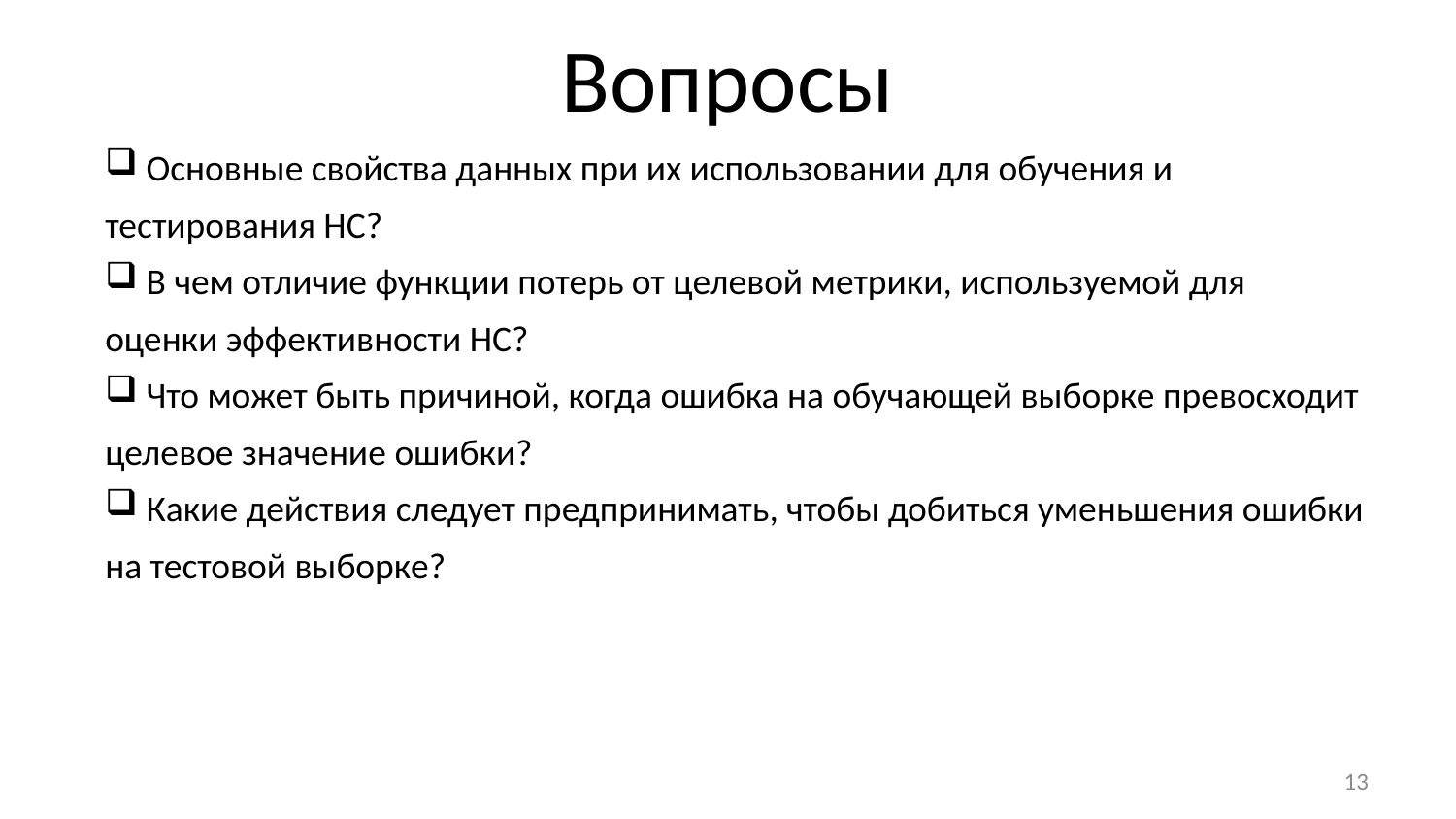

# Вопросы
 Основные свойства данных при их использовании для обучения и тестирования НС?
 В чем отличие функции потерь от целевой метрики, используемой для оценки эффективности НС?
 Что может быть причиной, когда ошибка на обучающей выборке превосходит целевое значение ошибки?
 Какие действия следует предпринимать, чтобы добиться уменьшения ошибки на тестовой выборке?
13